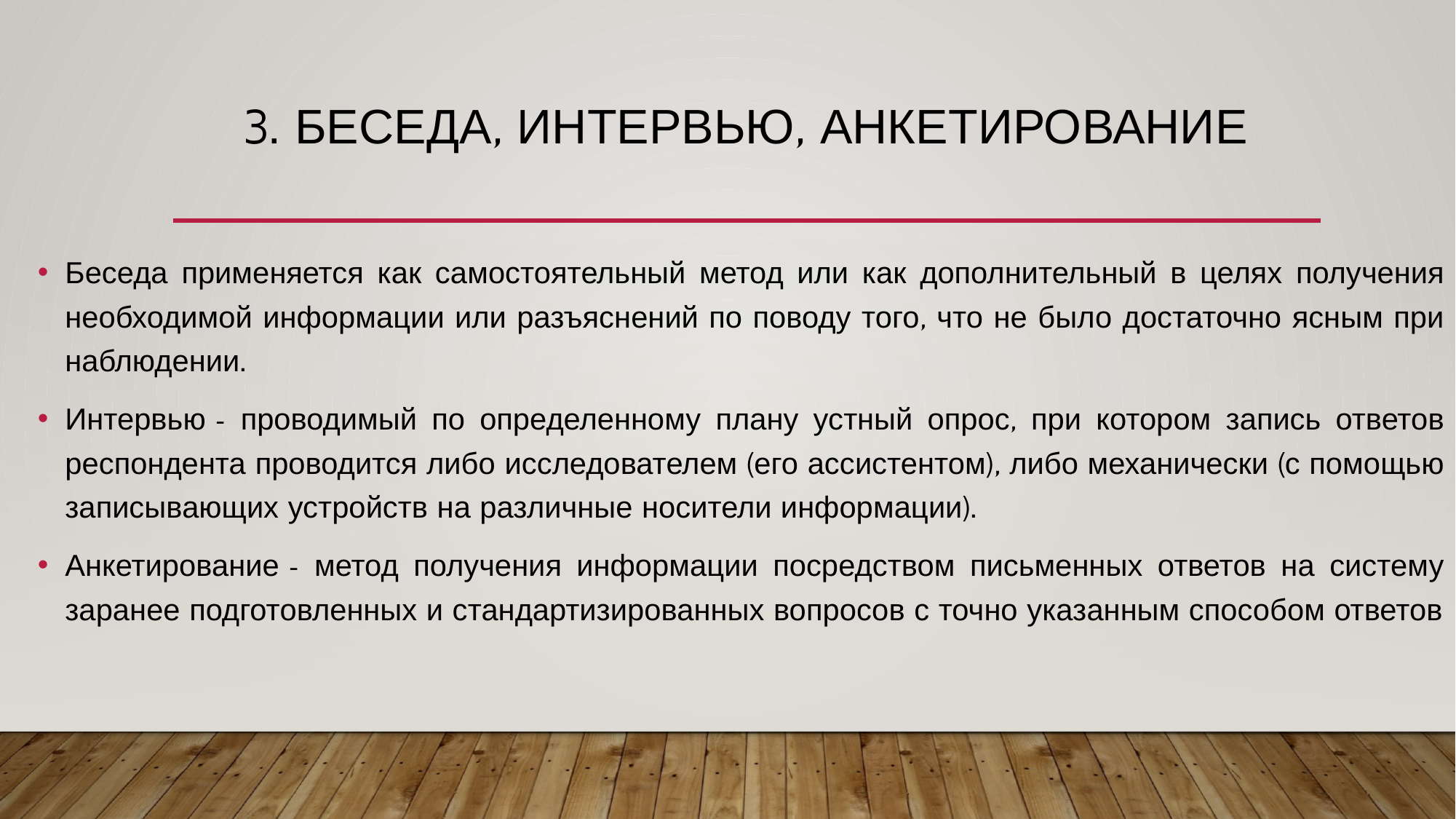

# 3. Беседа, интервью, анкетирование
Беседа применяется как самостоятельный метод или как дополнительный в целях получения необходимой информации или разъяснений по поводу того, что не было достаточно ясным при наблюдении.
Интервью - проводимый по определенному плану устный опрос, при котором запись ответов респондента проводится либо исследователем (его ассистентом), либо механически (с помощью записывающих устройств на различные носители информации).
Анкетирование - метод получения информации посредством письменных ответов на систему заранее подготовленных и стандартизированных вопросов с точно указанным способом ответов